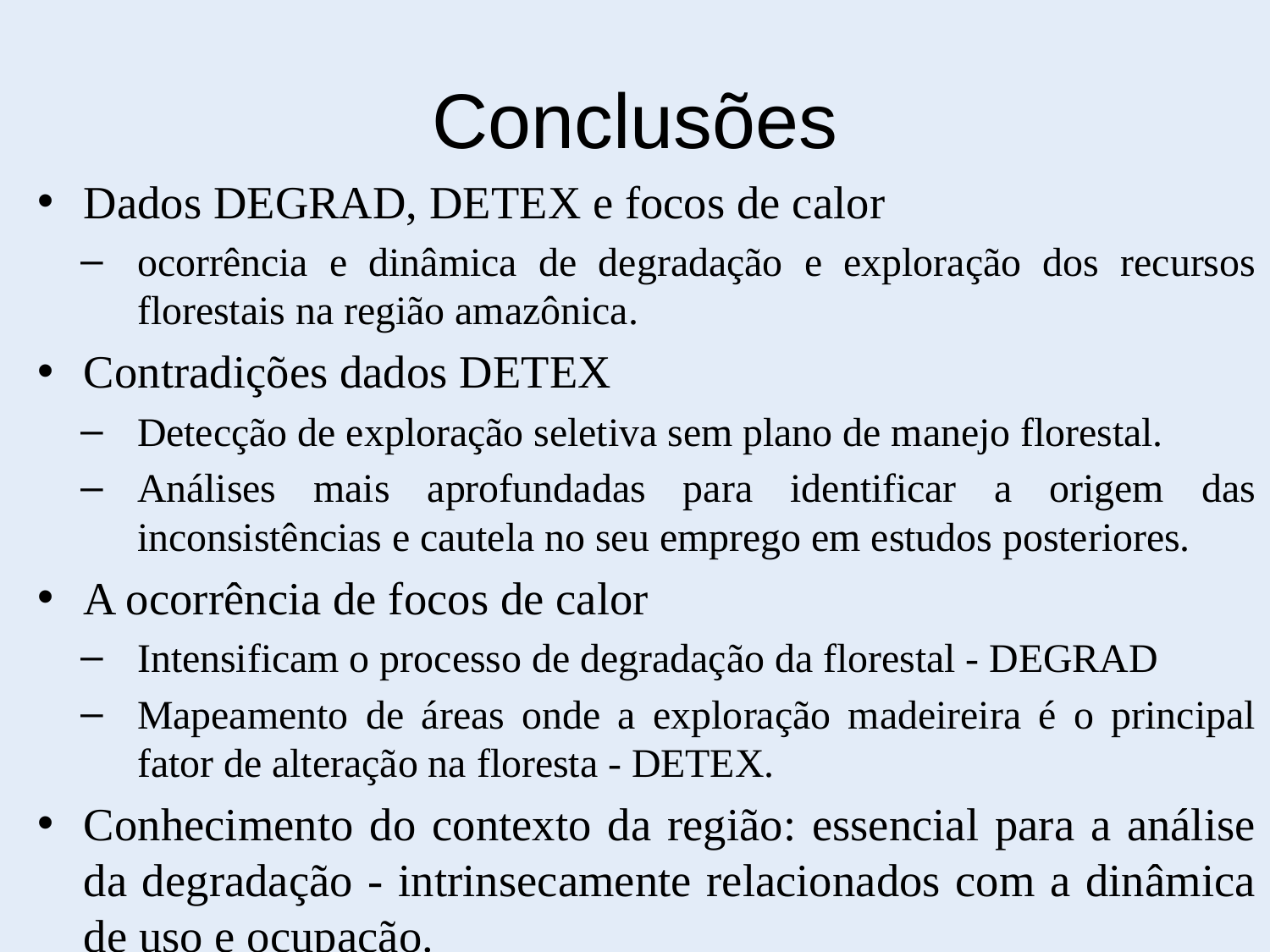

# Conclusões
Dados DEGRAD, DETEX e focos de calor
ocorrência e dinâmica de degradação e exploração dos recursos florestais na região amazônica.
Contradições dados DETEX
Detecção de exploração seletiva sem plano de manejo florestal.
Análises mais aprofundadas para identificar a origem das inconsistências e cautela no seu emprego em estudos posteriores.
A ocorrência de focos de calor
Intensificam o processo de degradação da florestal - DEGRAD
Mapeamento de áreas onde a exploração madeireira é o principal fator de alteração na floresta - DETEX.
Conhecimento do contexto da região: essencial para a análise da degradação - intrinsecamente relacionados com a dinâmica de uso e ocupação.